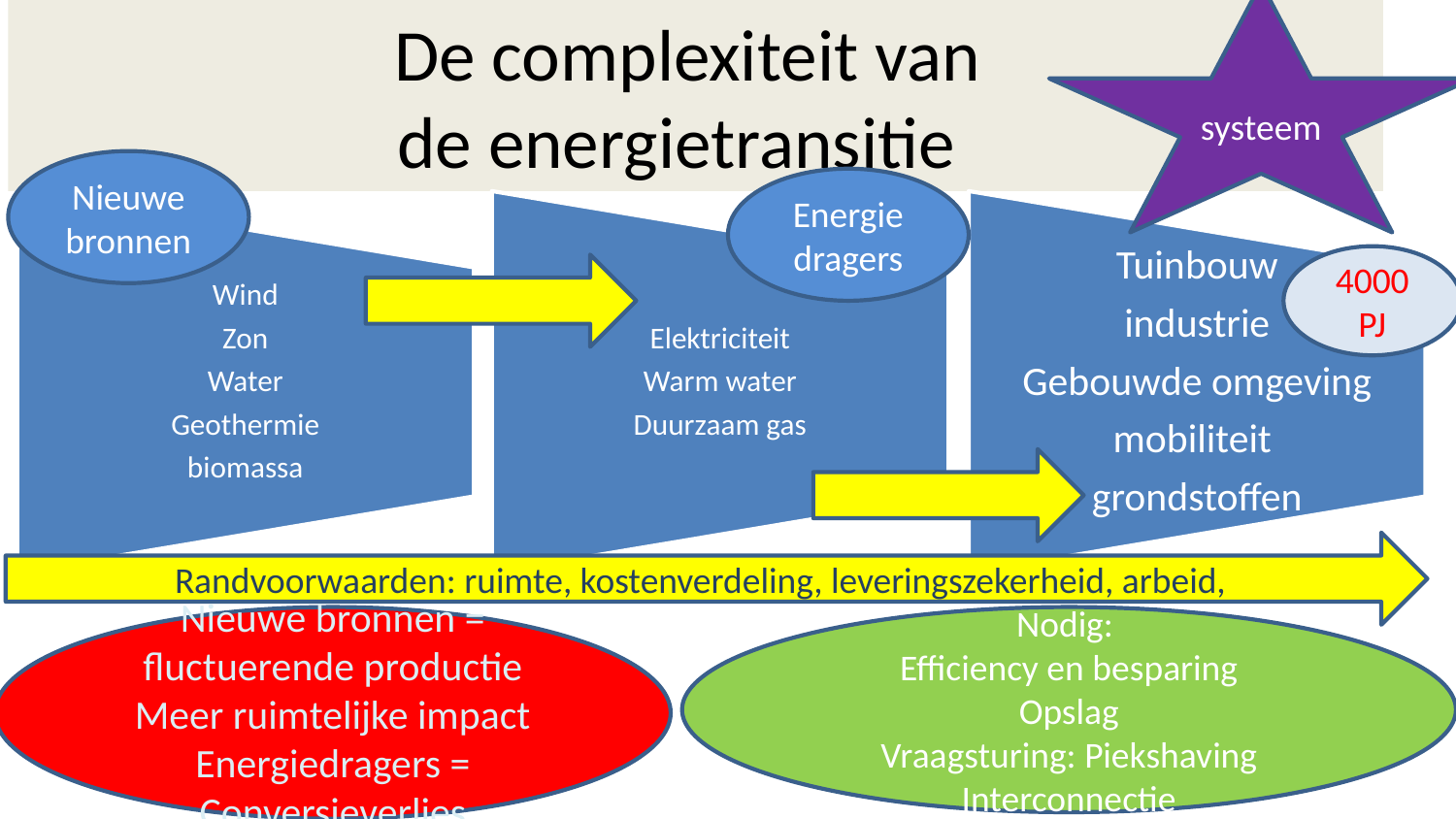

# De complexiteit van de energietransitie
systeem
Nieuwe bronnen
Energie
dragers
Tuinbouw
industrie
Gebouwde omgeving
mobiliteit
grondstoffen
Wind
Zon
Water
Geothermie
biomassa
Elektriciteit
Warm water
Duurzaam gas
4000 PJ

Randvoorwaarden: ruimte, kostenverdeling, leveringszekerheid, arbeid,

Nieuwe bronnen = fluctuerende productie
Meer ruimtelijke impact
Energiedragers =
Conversieverlies

Nodig:
Efficiency en besparing
Opslag
Vraagsturing: Piekshaving
Interconnectie